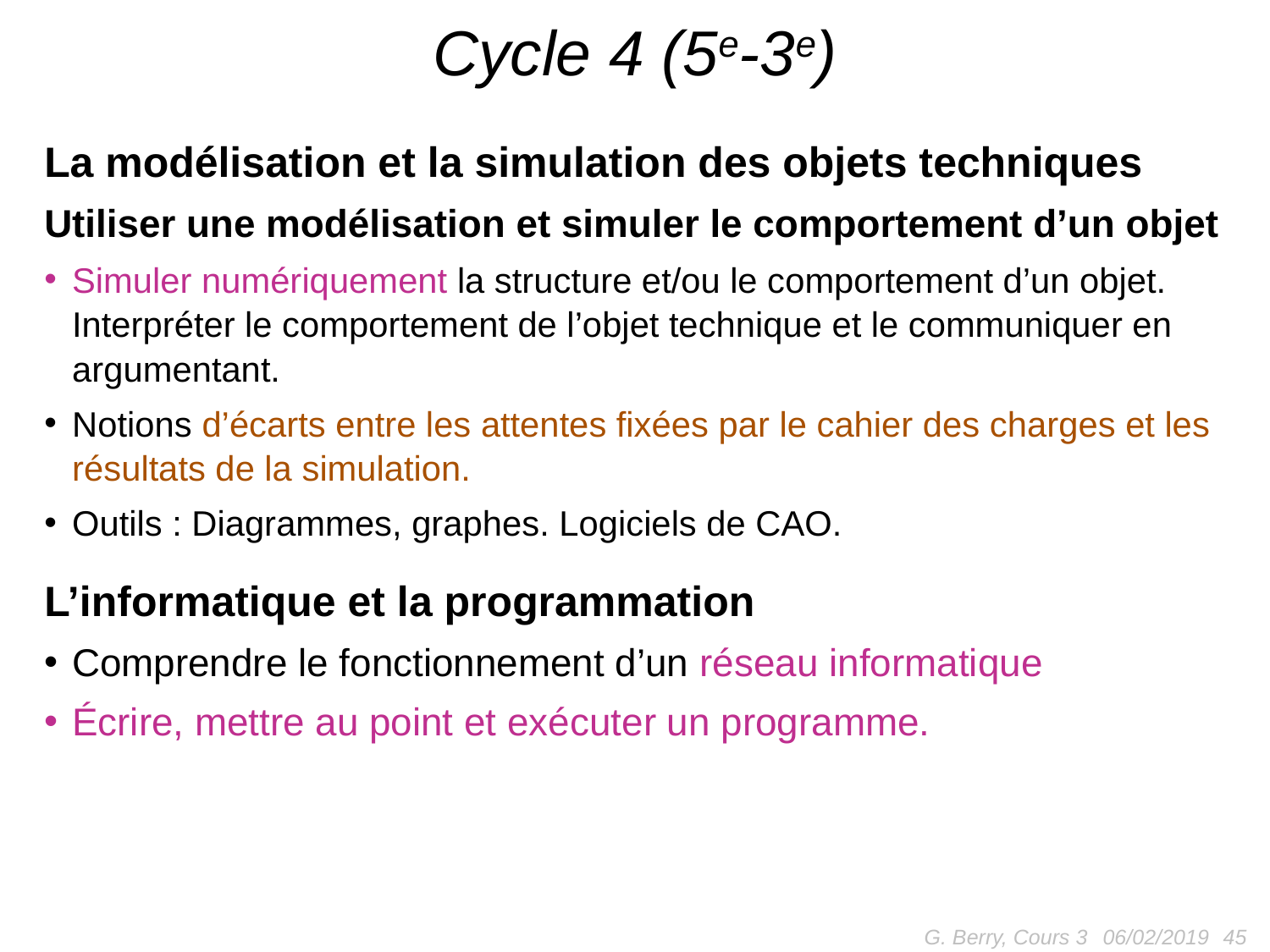

# Cycle 4 (5e-3e)
La modélisation et la simulation des objets techniques
Utiliser une modélisation et simuler le comportement d’un objet
Simuler numériquement la structure et/ou le comportement d’un objet. Interpréter le comportement de l’objet technique et le communiquer en argumentant.
Notions d’écarts entre les attentes fixées par le cahier des charges et les résultats de la simulation.
Outils : Diagrammes, graphes. Logiciels de CAO.
L’informatique et la programmation
Comprendre le fonctionnement d’un réseau informatique
Écrire, mettre au point et exécuter un programme.
G. Berry, Cours 3
45
06/02/2019